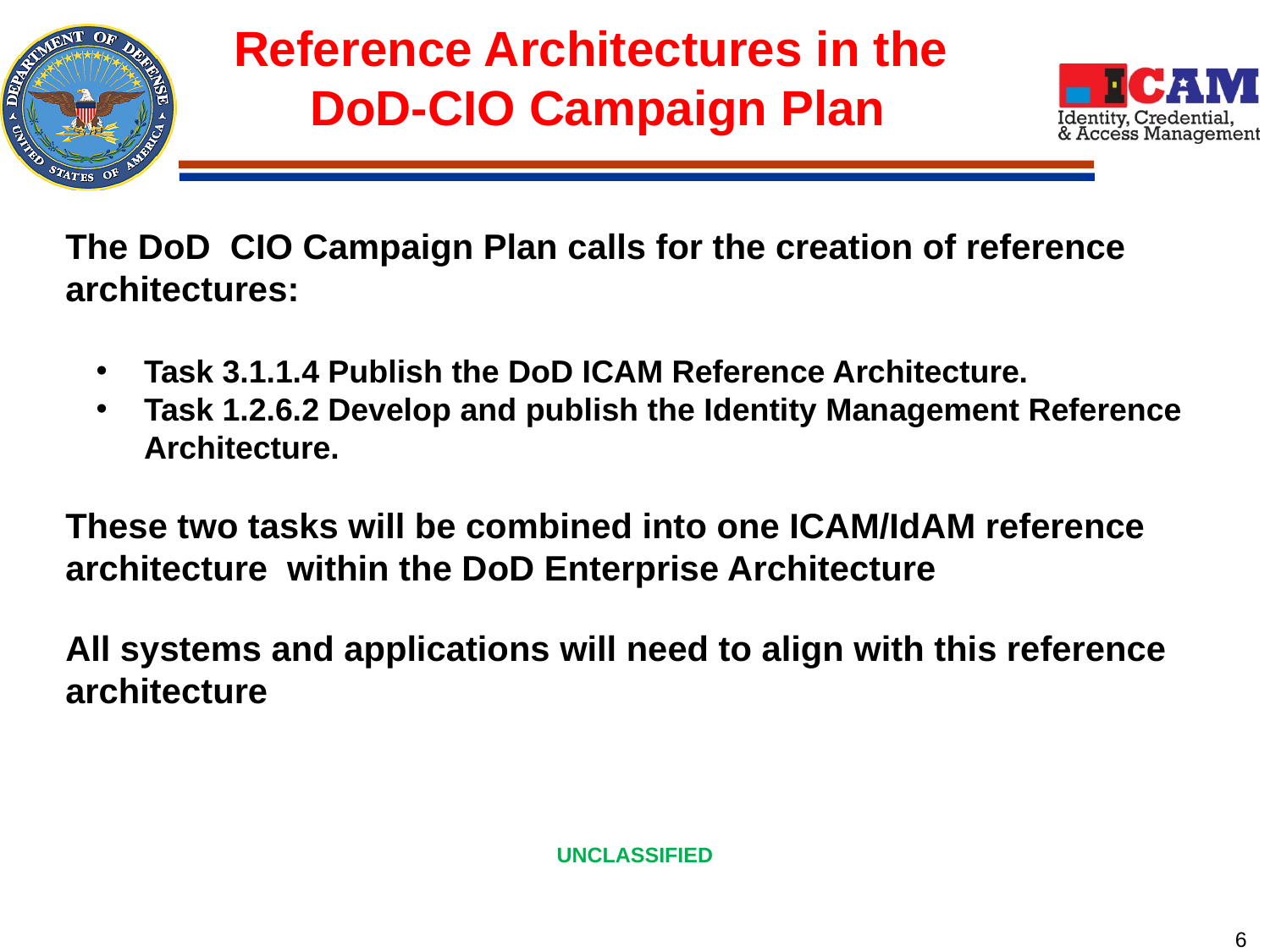

Reference Architectures in the
DoD-CIO Campaign Plan
The DoD  CIO Campaign Plan calls for the creation of reference architectures:

Task 3.1.1.4 Publish the DoD ICAM Reference Architecture.
Task 1.2.6.2 Develop and publish the Identity Management Reference Architecture.

These two tasks will be combined into one ICAM/IdAM reference architecture  within the DoD Enterprise Architecture

All systems and applications will need to align with this reference architecture

Unclassified
6